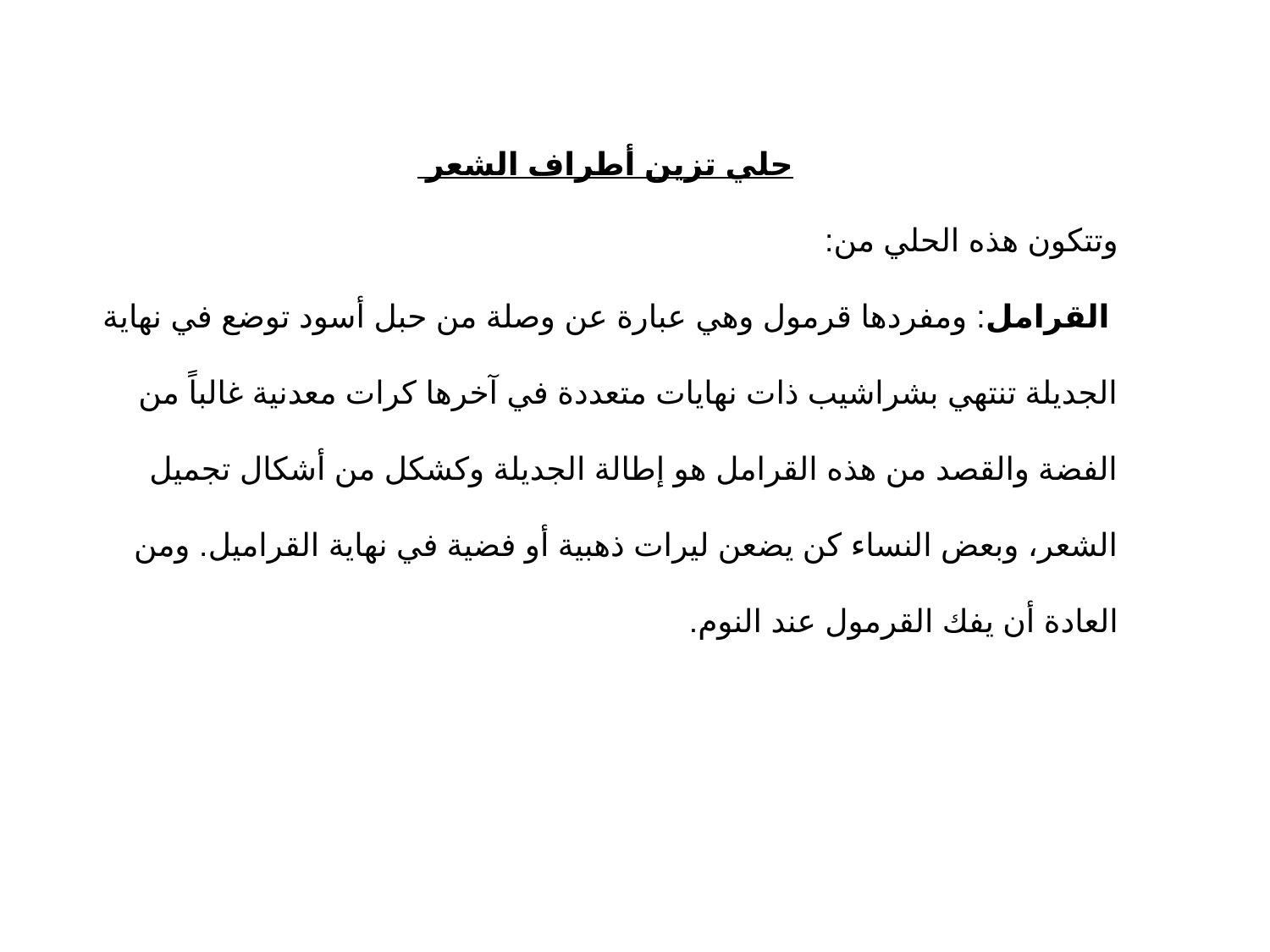

حلي تزين أطراف الشعر
وتتكون هذه الحلي من:
 القرامل: ومفردها قرمول وهي عبارة عن وصلة من حبل أسود توضع في نهاية الجديلة تنتهي بشراشيب ذات نهايات متعددة في آخرها كرات معدنية غالباً من الفضة والقصد من هذه القرامل هو إطالة الجديلة وكشكل من أشكال تجميل الشعر، وبعض النساء كن يضعن ليرات ذهبية أو فضية في نهاية القراميل. ومن العادة أن يفك القرمول عند النوم.